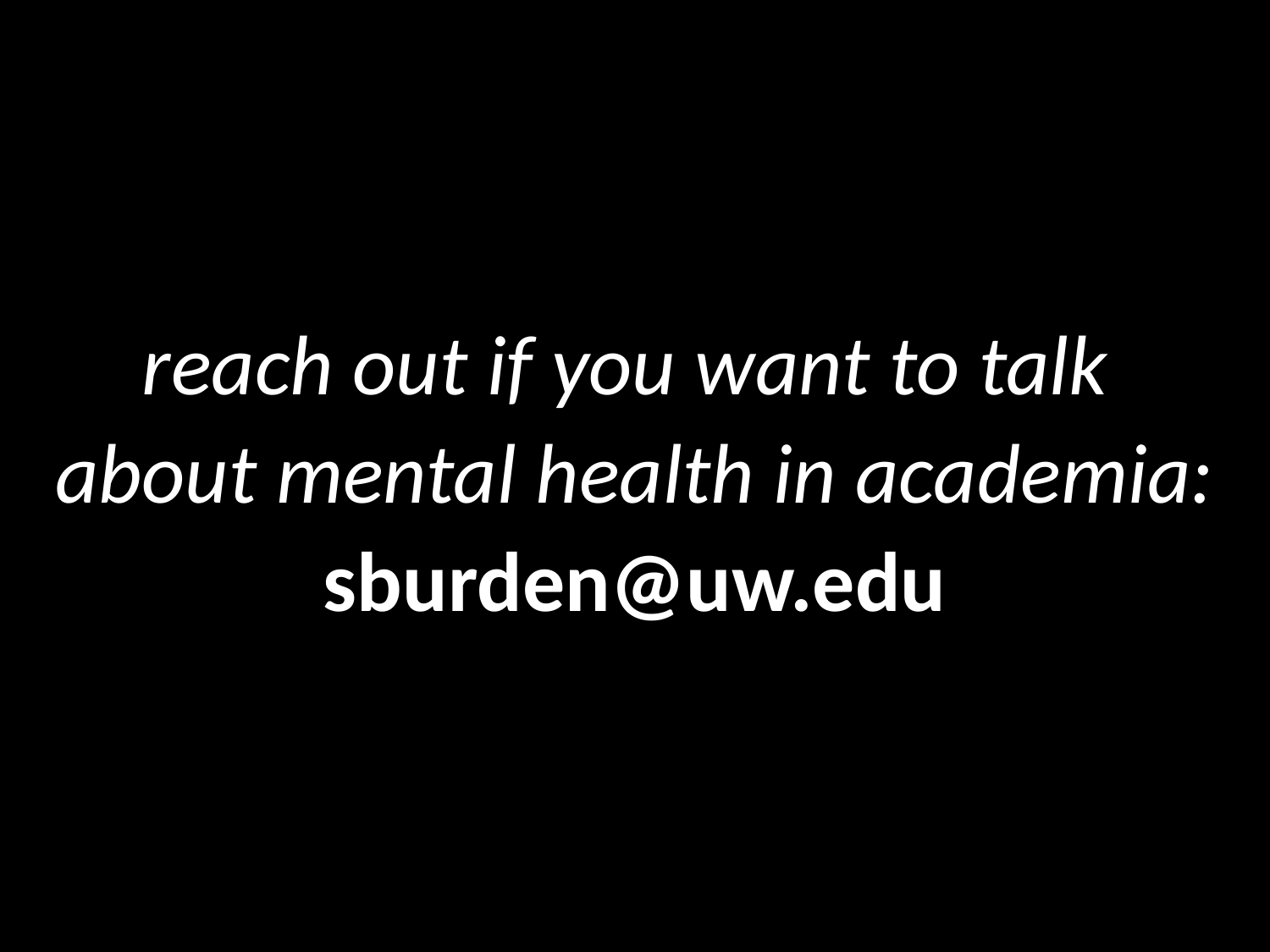

reach out if you want to talk
about mental health in academia:
sburden@uw.edu